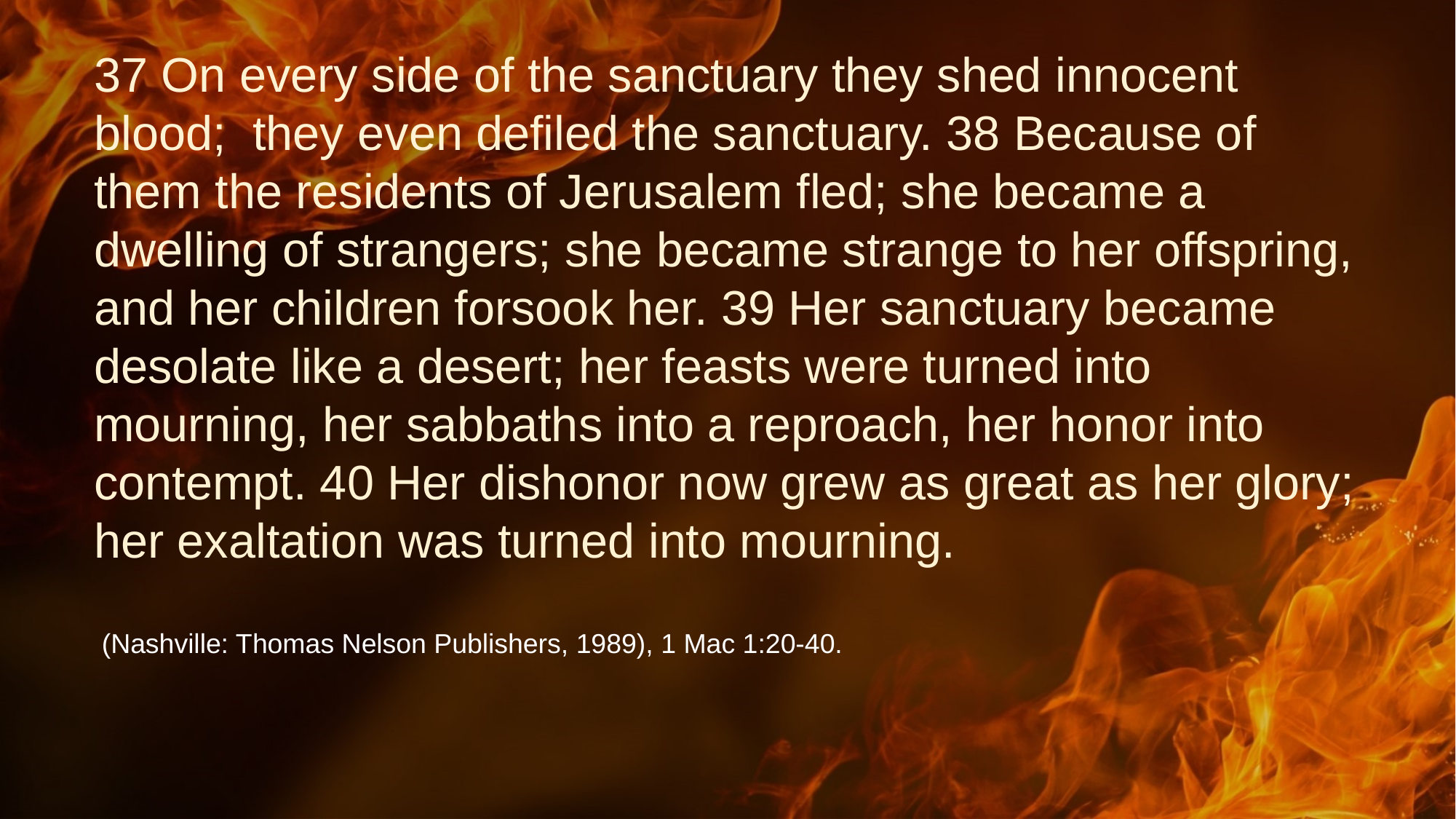

# 37 On every side of the sanctuary they shed innocent blood;  they even defiled the sanctuary. 38 Because of them the residents of Jerusalem fled; she became a dwelling of strangers; she became strange to her offspring, and her children forsook her. 39 Her sanctuary became desolate like a desert; her feasts were turned into mourning, her sabbaths into a reproach, her honor into contempt. 40 Her dishonor now grew as great as her glory; her exaltation was turned into mourning.

 (Nashville: Thomas Nelson Publishers, 1989), 1 Mac 1:20-40.